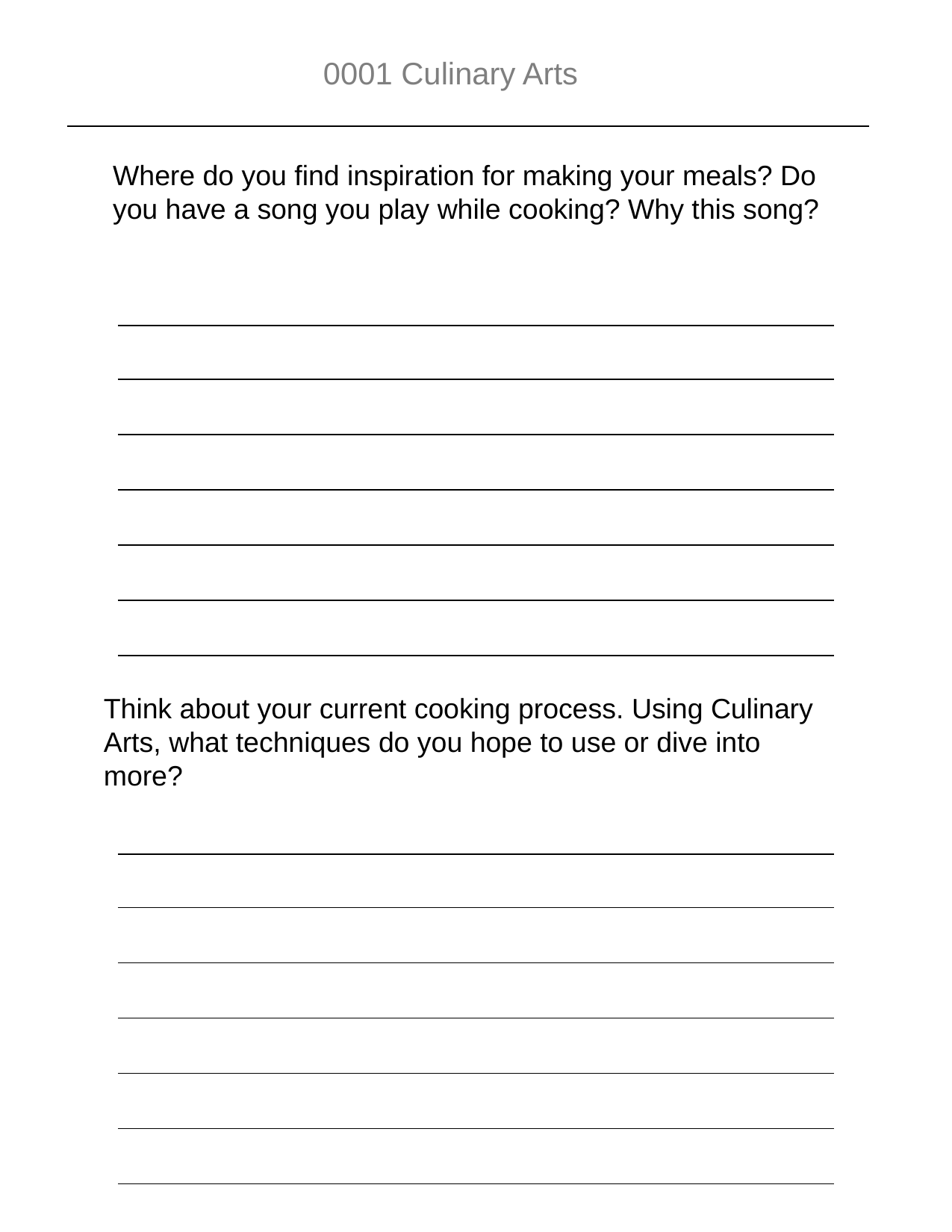

0001 Culinary Arts
Where do you find inspiration for making your meals? Do you have a song you play while cooking? Why this song?
|  |
| --- |
|  |
|  |
|  |
|  |
|  |
Think about your current cooking process. Using Culinary Arts, what techniques do you hope to use or dive into more?
|  |
| --- |
|  |
|  |
|  |
|  |
|  |